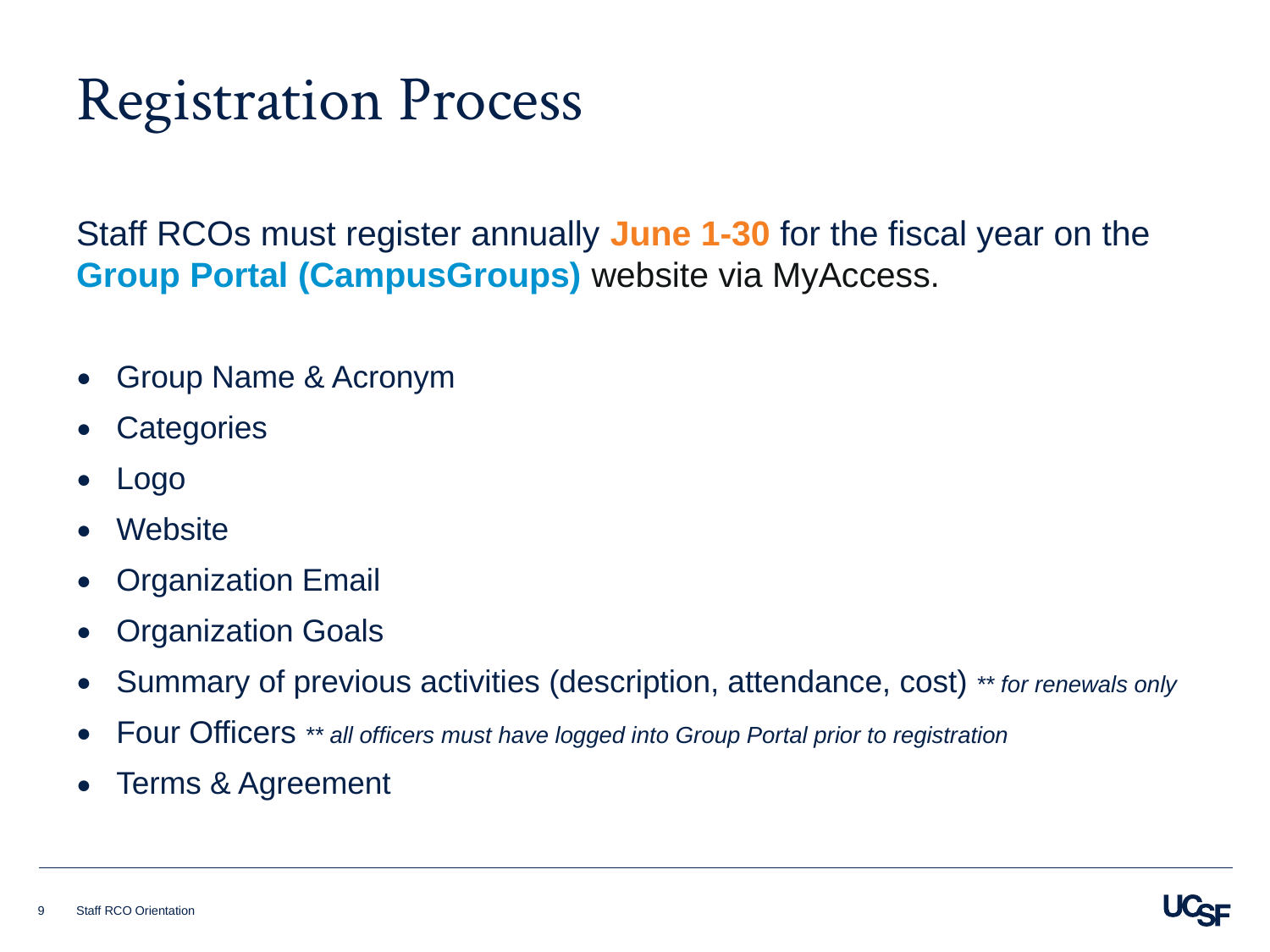

# Registration Process
Staff RCOs must register annually June 1-30 for the fiscal year on the Group Portal (CampusGroups) website via MyAccess.

Group Name & Acronym
Categories
Logo
Website
Organization Email
Organization Goals
Summary of previous activities (description, attendance, cost) ** for renewals only
Four Officers ** all officers must have logged into Group Portal prior to registration
Terms & Agreement

9
Staff RCO Orientation